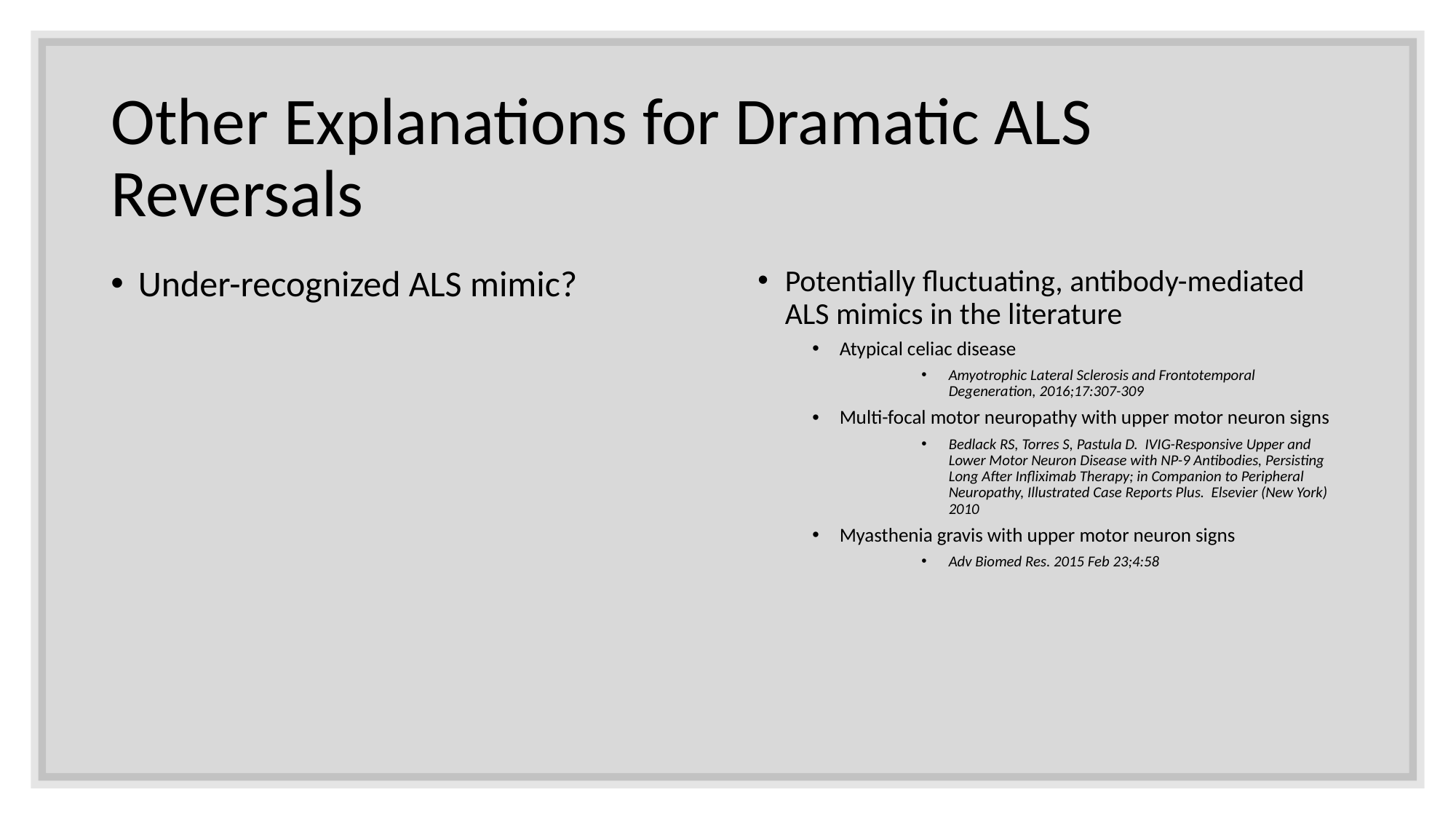

# Other Explanations for Dramatic ALS Reversals
Under-recognized ALS mimic?
Potentially fluctuating, antibody-mediated ALS mimics in the literature
Atypical celiac disease
Amyotrophic Lateral Sclerosis and Frontotemporal Degeneration, 2016;17:307-309
Multi-focal motor neuropathy with upper motor neuron signs
Bedlack RS, Torres S, Pastula D.  IVIG-Responsive Upper and Lower Motor Neuron Disease with NP-9 Antibodies, Persisting Long After Infliximab Therapy; in Companion to Peripheral Neuropathy, Illustrated Case Reports Plus.  Elsevier (New York) 2010
Myasthenia gravis with upper motor neuron signs
Adv Biomed Res. 2015 Feb 23;4:58